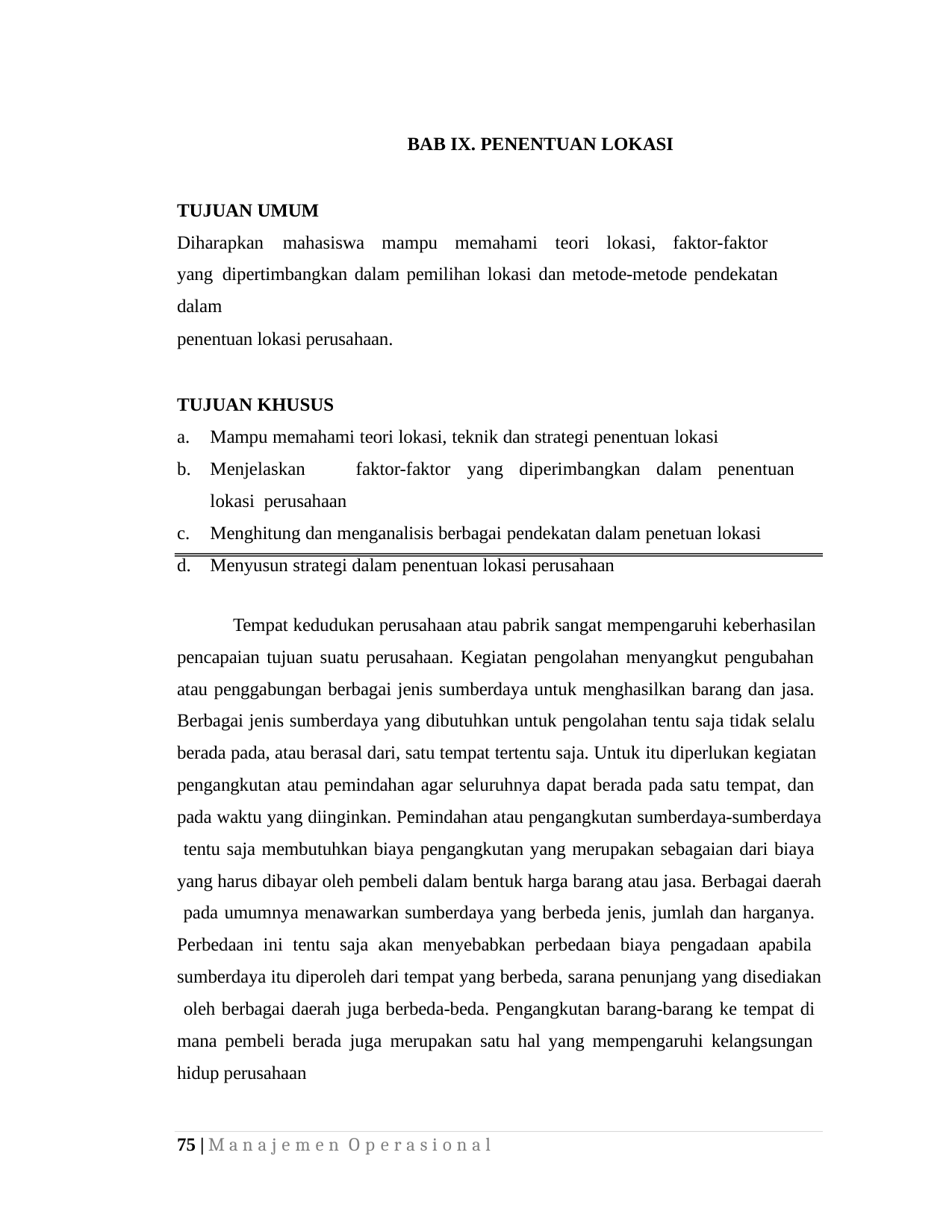

BAB IX. PENENTUAN LOKASI

TUJUAN UMUM
Diharapkan	mahasiswa	mampu	memahami	teori	lokasi,	faktor-faktor	yang  dipertimbangkan dalam pemilihan lokasi dan metode-metode pendekatan dalam
penentuan lokasi perusahaan.

TUJUAN KHUSUS
Mampu memahami teori lokasi, teknik dan strategi penentuan lokasi
Menjelaskan	faktor-faktor	yang	diperimbangkan	dalam	penentuan	lokasi  perusahaan
Menghitung dan menganalisis berbagai pendekatan dalam penetuan lokasi
Menyusun strategi dalam penentuan lokasi perusahaan

Tempat kedudukan perusahaan atau pabrik sangat mempengaruhi keberhasilan  pencapaian tujuan suatu perusahaan. Kegiatan pengolahan menyangkut pengubahan  atau penggabungan berbagai jenis sumberdaya untuk menghasilkan barang dan jasa.  Berbagai jenis sumberdaya yang dibutuhkan untuk pengolahan tentu saja tidak selalu  berada pada, atau berasal dari, satu tempat tertentu saja. Untuk itu diperlukan kegiatan  pengangkutan atau pemindahan agar seluruhnya dapat berada pada satu tempat, dan  pada waktu yang diinginkan. Pemindahan atau pengangkutan sumberdaya-sumberdaya  tentu saja membutuhkan biaya pengangkutan yang merupakan sebagaian dari biaya  yang harus dibayar oleh pembeli dalam bentuk harga barang atau jasa. Berbagai daerah  pada umumnya menawarkan sumberdaya yang berbeda jenis, jumlah dan harganya.  Perbedaan ini tentu saja akan menyebabkan perbedaan biaya pengadaan apabila  sumberdaya itu diperoleh dari tempat yang berbeda, sarana penunjang yang disediakan  oleh berbagai daerah juga berbeda-beda. Pengangkutan barang-barang ke tempat di  mana pembeli berada juga merupakan satu hal yang mempengaruhi kelangsungan  hidup perusahaan

75 | M a n a j e m e n O p e r a s i o n a l